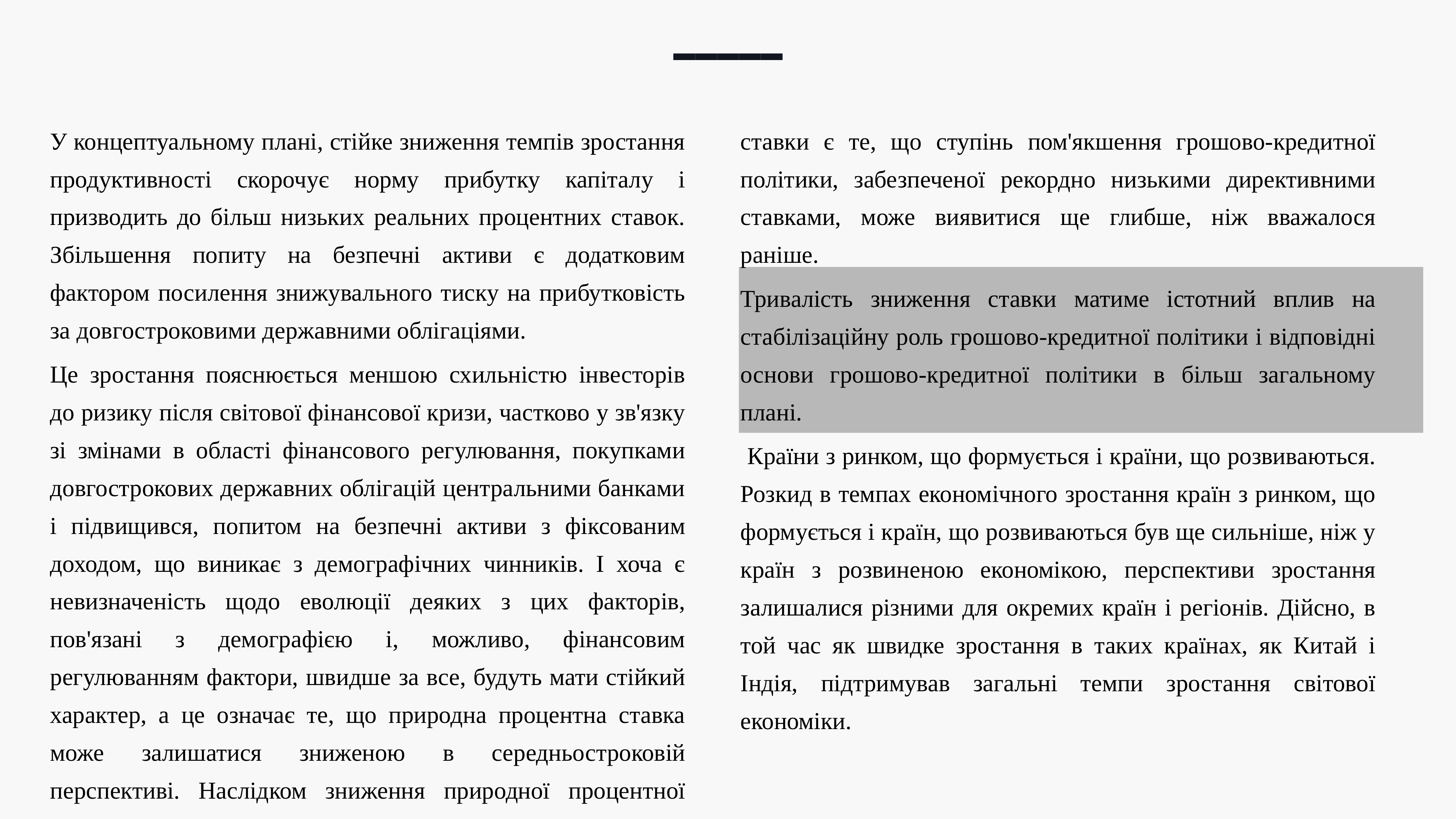

У концептуальному плані, стійке зниження темпів зростання продуктивності скорочує норму прибутку капіталу і призводить до більш низьких реальних процентних ставок. Збільшення попиту на безпечні активи є додатковим фактором посилення знижувального тиску на прибутковість за довгостроковими державними облігаціями.
Це зростання пояснюється меншою схильністю інвесторів до ризику після світової фінансової кризи, частково у зв'язку зі змінами в області фінансового регулювання, покупками довгострокових державних облігацій центральними банками і підвищився, попитом на безпечні активи з фіксованим доходом, що виникає з демографічних чинників. І хоча є невизначеність щодо еволюції деяких з цих факторів, пов'язані з демографією і, можливо, фінансовим регулюванням фактори, швидше за все, будуть мати стійкий характер, а це означає те, що природна процентна ставка може залишатися зниженою в середньостроковій перспективі. Наслідком зниження природної процентної ставки є те, що ступінь пом'якшення грошово-кредитної політики, забезпеченої рекордно низькими директивними ставками, може виявитися ще глибше, ніж вважалося раніше.
Тривалість зниження ставки матиме істотний вплив на стабілізаційну роль грошово-кредитної політики і відповідні основи грошово-кредитної політики в більш загальному плані.
 Країни з ринком, що формується і країни, що розвиваються. Розкид в темпах економічного зростання країн з ринком, що формується і країн, що розвиваються був ще сильніше, ніж у країн з розвиненою економікою, перспективи зростання залишалися різними для окремих країн і регіонів. Дійсно, в той час як швидке зростання в таких країнах, як Китай і Індія, підтримував загальні темпи зростання світової економіки.